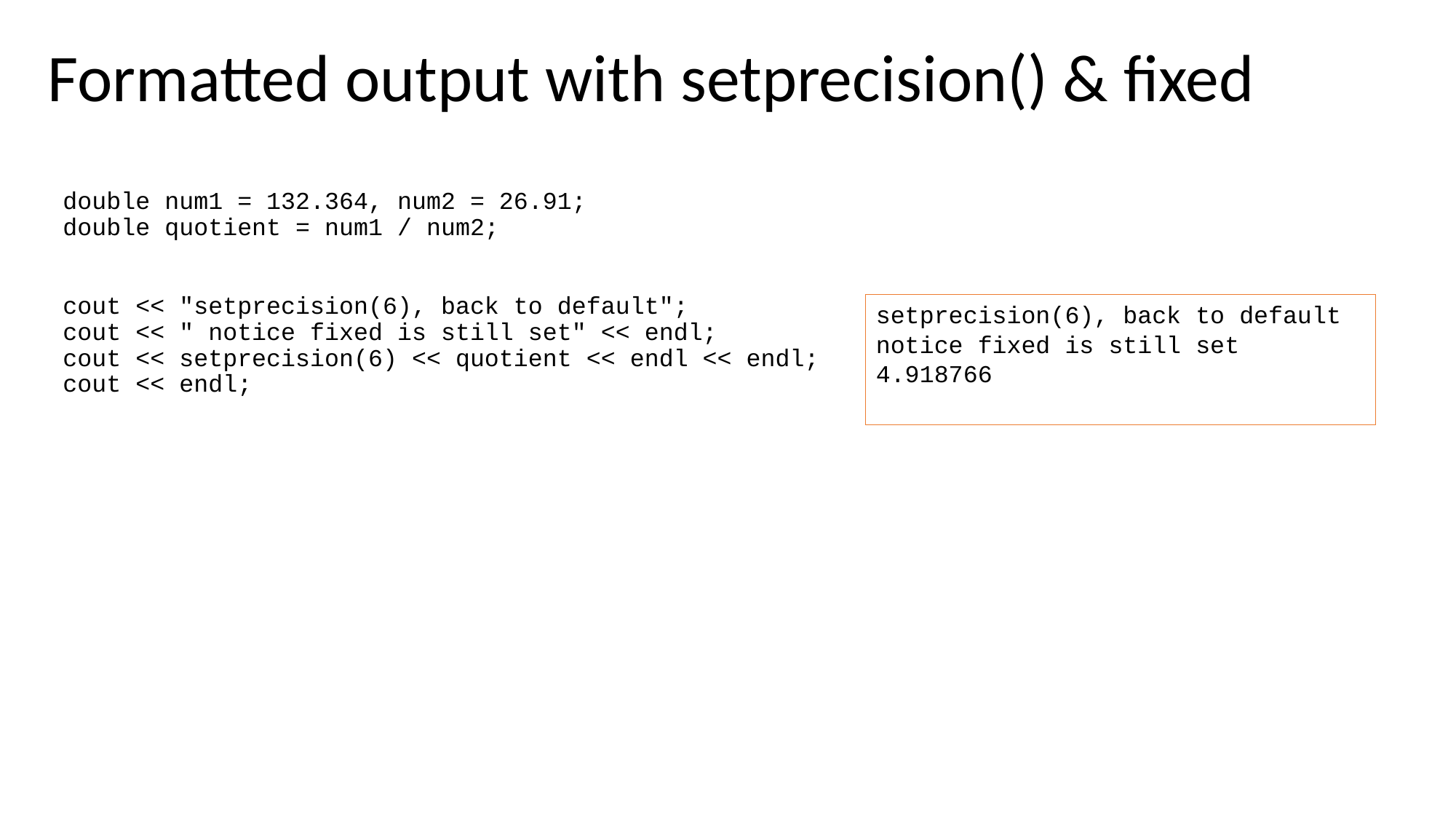

# Formatted output with setprecision() & fixed
double num1 = 132.364, num2 = 26.91;
double quotient = num1 / num2;

cout << "setprecision(6), back to default";
cout << " notice fixed is still set" << endl;
cout << setprecision(6) << quotient << endl << endl;
cout << endl;

setprecision(6), back to default notice fixed is still set
4.918766